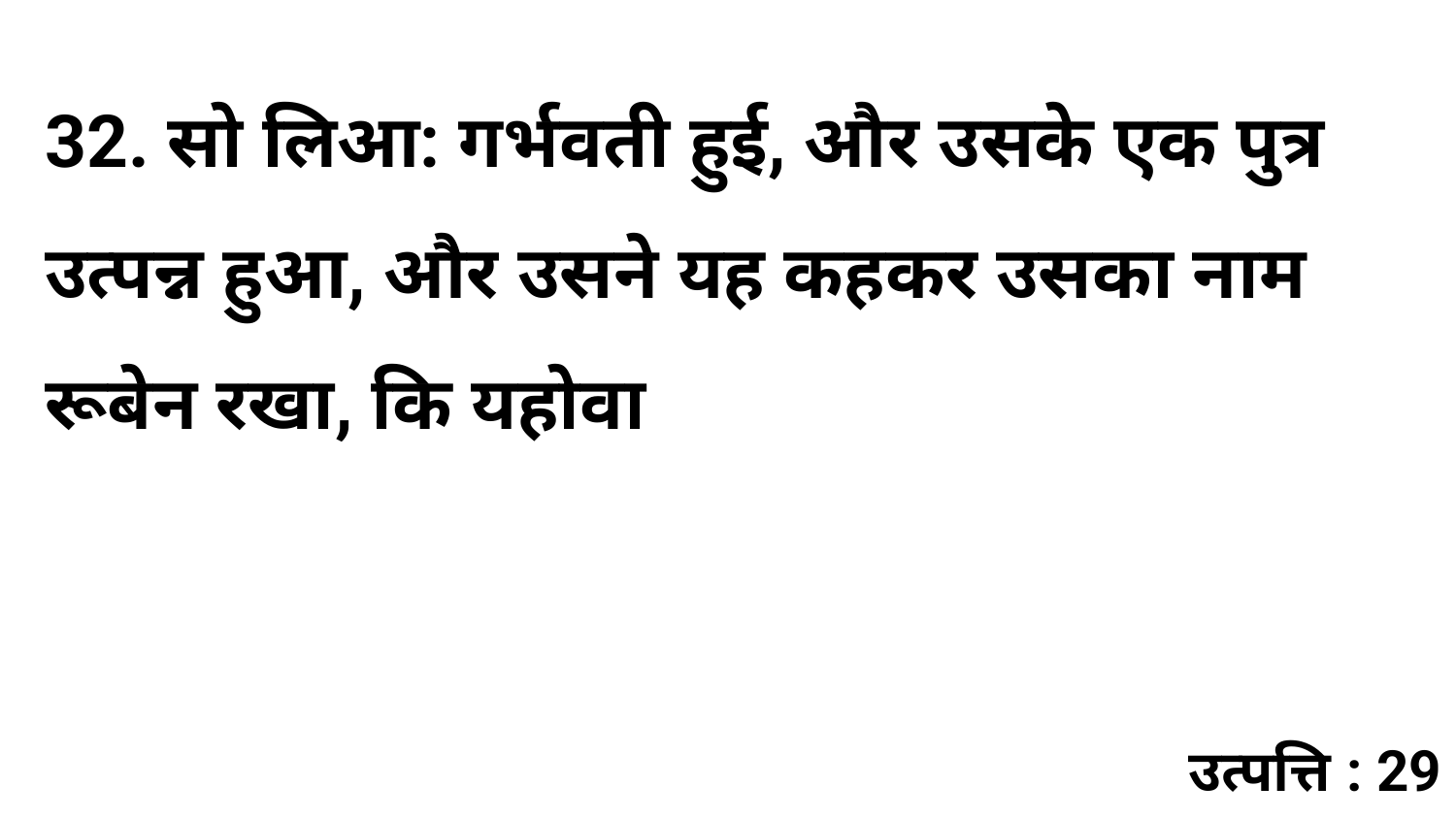

32. सो लिआ: गर्भवती हुई, और उसके एक पुत्र उत्पन्न हुआ, और उसने यह कहकर उसका नाम रूबेन रखा, कि यहोवा
उत्पत्ति : 29